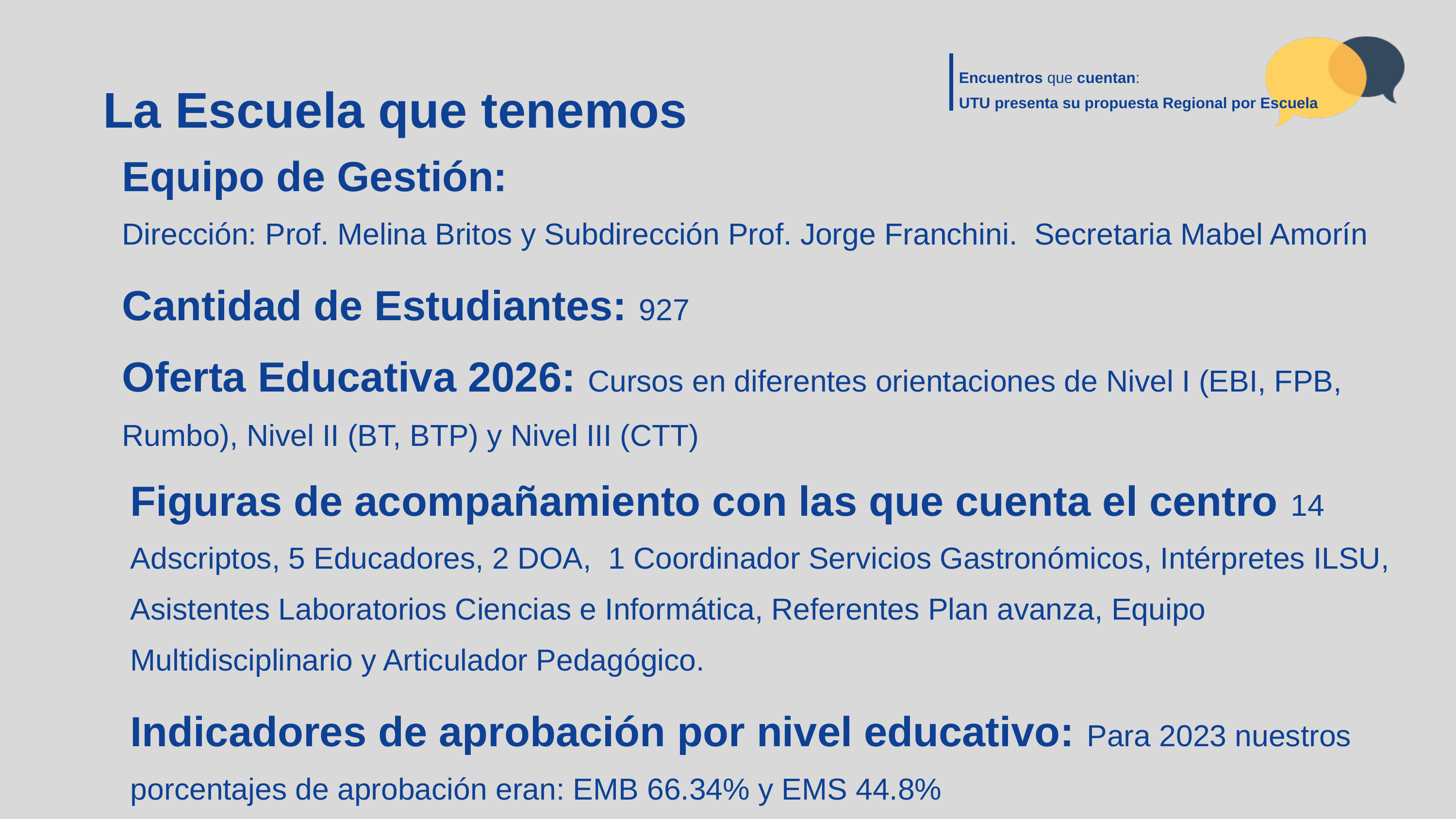

Encuentros que cuentan:
UTU presenta su propuesta Regional por Escuela
La Escuela que tenemos
Equipo de Gestión:
Dirección: Prof. Melina Britos y Subdirección Prof. Jorge Franchini.  Secretaria Mabel Amorín
Cantidad de Estudiantes: 927
Oferta Educativa 2026: Cursos en diferentes orientaciones de Nivel I (EBI, FPB, Rumbo), Nivel II (BT, BTP) y Nivel III (CTT)
Figuras de acompañamiento con las que cuenta el centro 14 Adscriptos, 5 Educadores, 2 DOA,  1 Coordinador Servicios Gastronómicos, Intérpretes ILSU, Asistentes Laboratorios Ciencias e Informática, Referentes Plan avanza, Equipo Multidisciplinario y Articulador Pedagógico.
Indicadores de aprobación por nivel educativo: Para 2023 nuestros porcentajes de aprobación eran: EMB 66.34% y EMS 44.8%